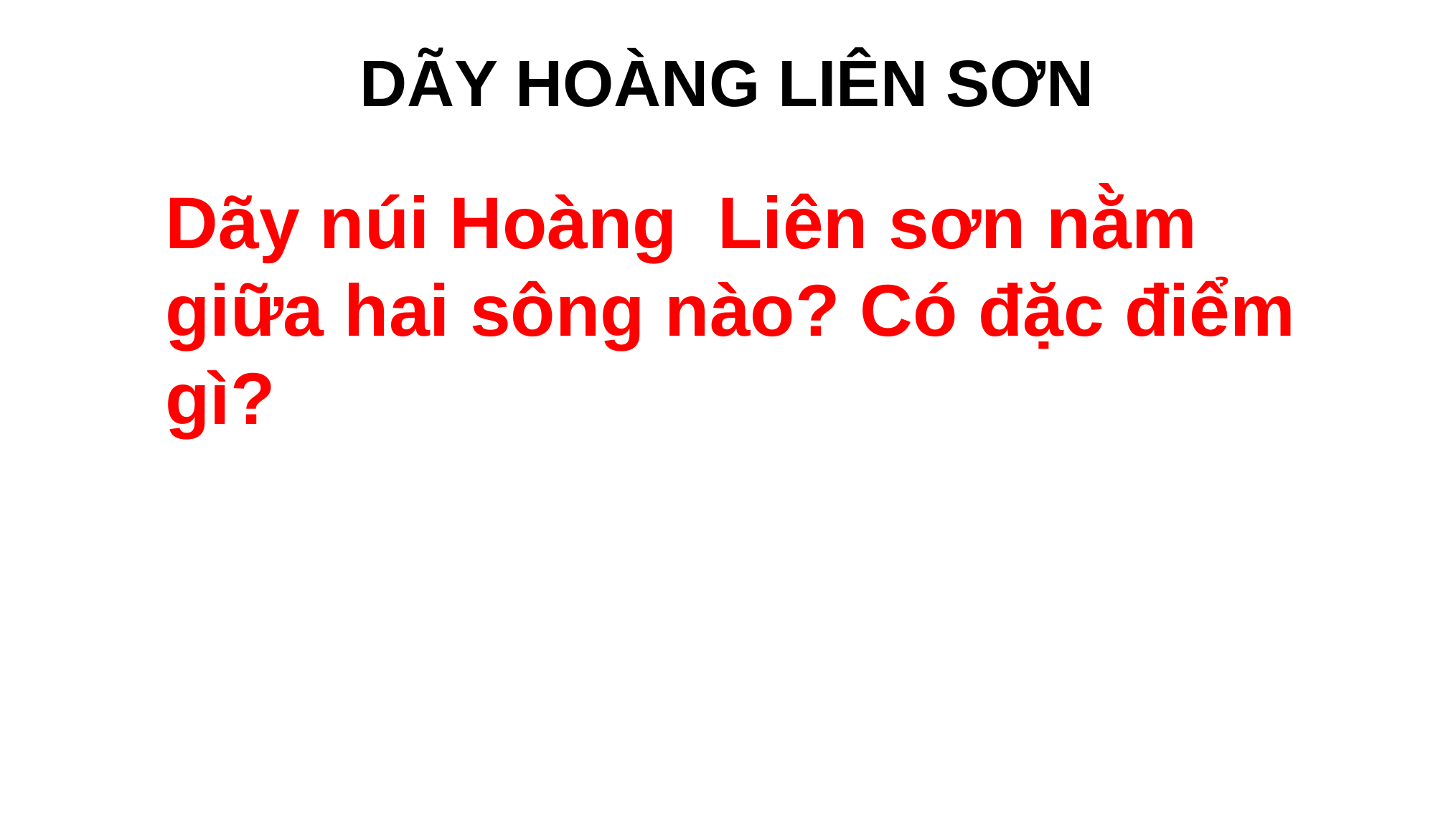

DÃY HOÀNG LIÊN SƠN
Dãy núi Hoàng  Liên sơn nằm giữa hai sông nào? Có đặc điểm gì?